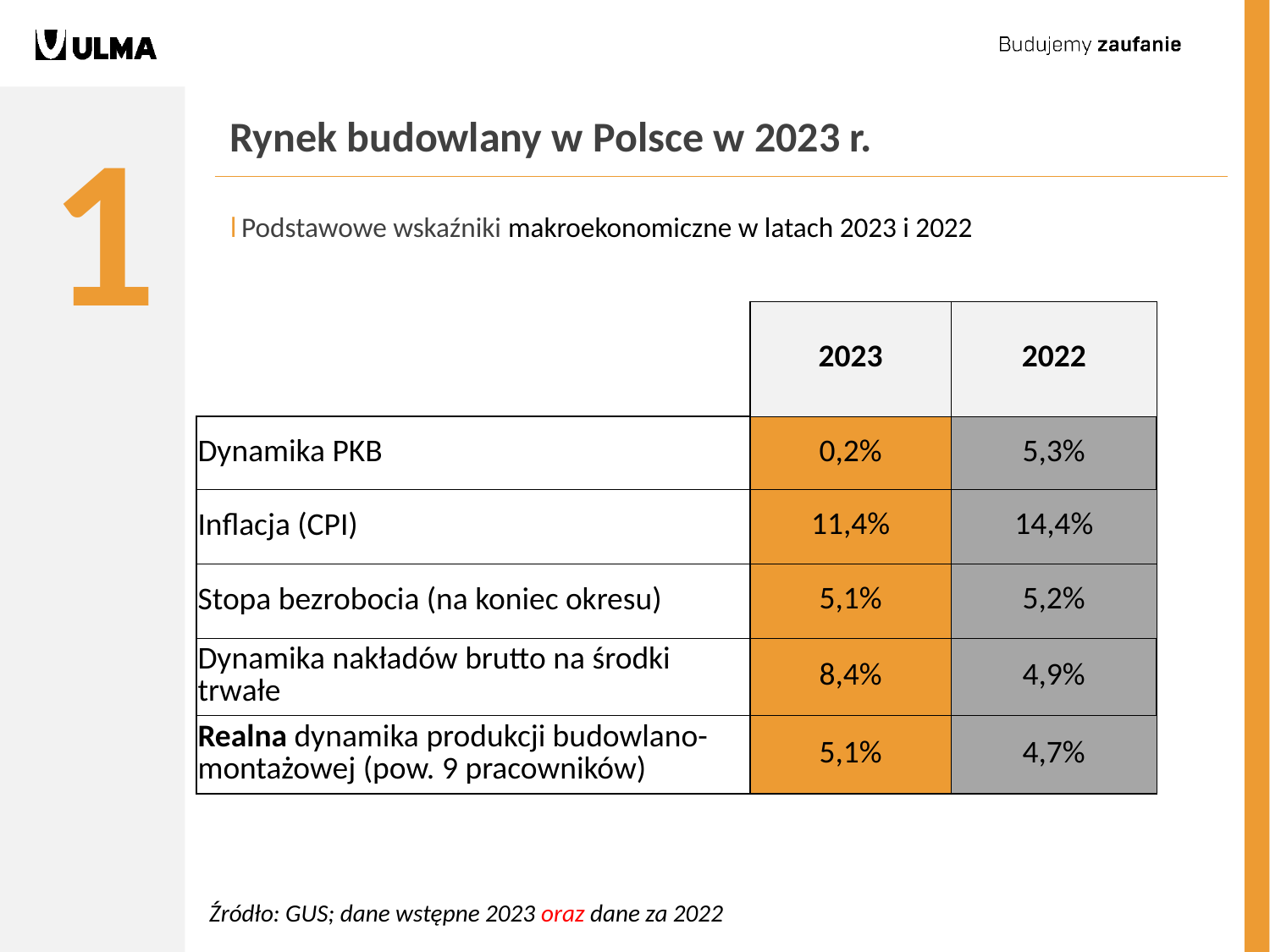

1
# Rynek budowlany w Polsce w 2023 r.
Podstawowe wskaźniki makroekonomiczne w latach 2023 i 2022

|  | 2023 | 2022 |
| --- | --- | --- |
| Dynamika PKB | 0,2% | 5,3% |
| Inflacja (CPI) | 11,4% | 14,4% |
| Stopa bezrobocia (na koniec okresu) | 5,1% | 5,2% |
| Dynamika nakładów brutto na środki trwałe | 8,4% | 4,9% |
| Realna dynamika produkcji budowlano-montażowej (pow. 9 pracowników) | 5,1% | 4,7% |
Źródło: GUS; dane wstępne 2023 oraz dane za 2022